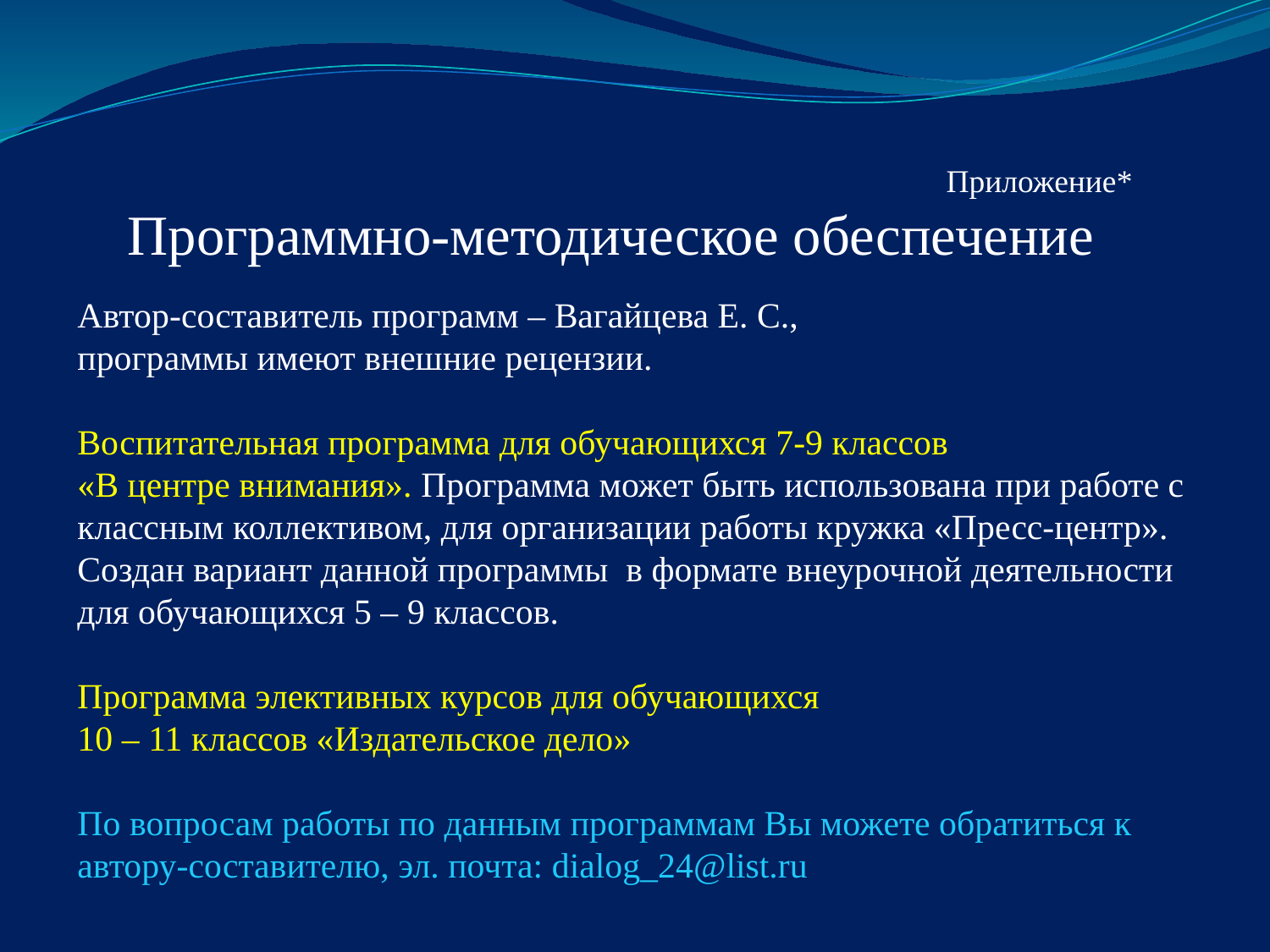

Приложение*
Программно-методическое обеспечение
Автор-составитель программ – Вагайцева Е. С.,
программы имеют внешние рецензии.

Воспитательная программа для обучающихся 7-9 классов
«В центре внимания». Программа может быть использована при работе с классным коллективом, для организации работы кружка «Пресс-центр». Создан вариант данной программы  в формате внеурочной деятельности для обучающихся 5 – 9 классов.

Программа элективных курсов для обучающихся
10 – 11 классов «Издательское дело»

По вопросам работы по данным программам Вы можете обратиться к автору-составителю, эл. почта: dialog_24@list.ru